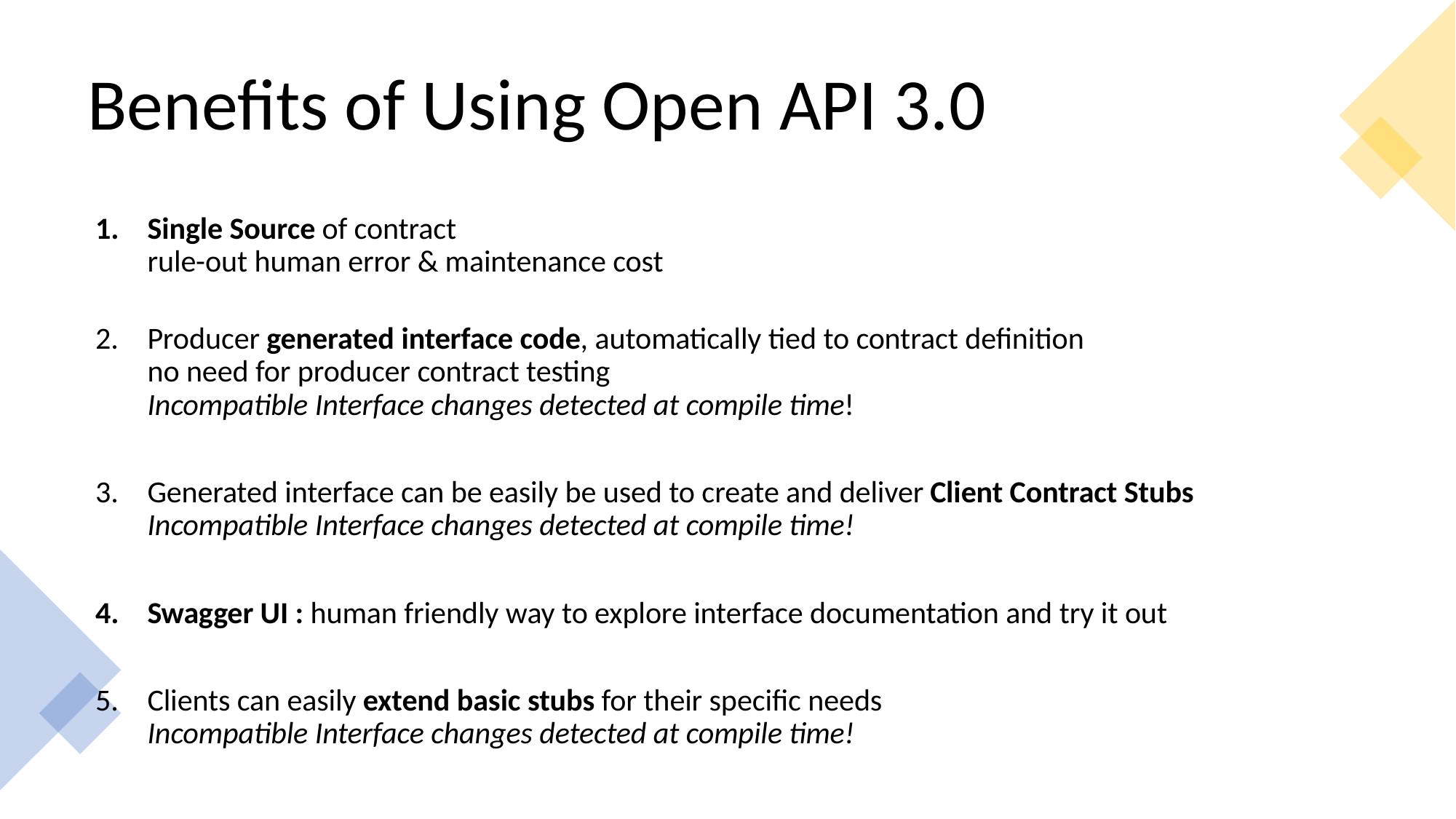

# Benefits of Using Open API 3.0

Single Source of contract
rule-out human error & maintenance cost

Producer generated interface code, automatically tied to contract definition
no need for producer contract testing
Incompatible Interface changes detected at compile time!

Generated interface can be easily be used to create and deliver Client Contract Stubs
Incompatible Interface changes detected at compile time!

Swagger UI : human friendly way to explore interface documentation and try it out

Clients can easily extend basic stubs for their specific needs
Incompatible Interface changes detected at compile time!